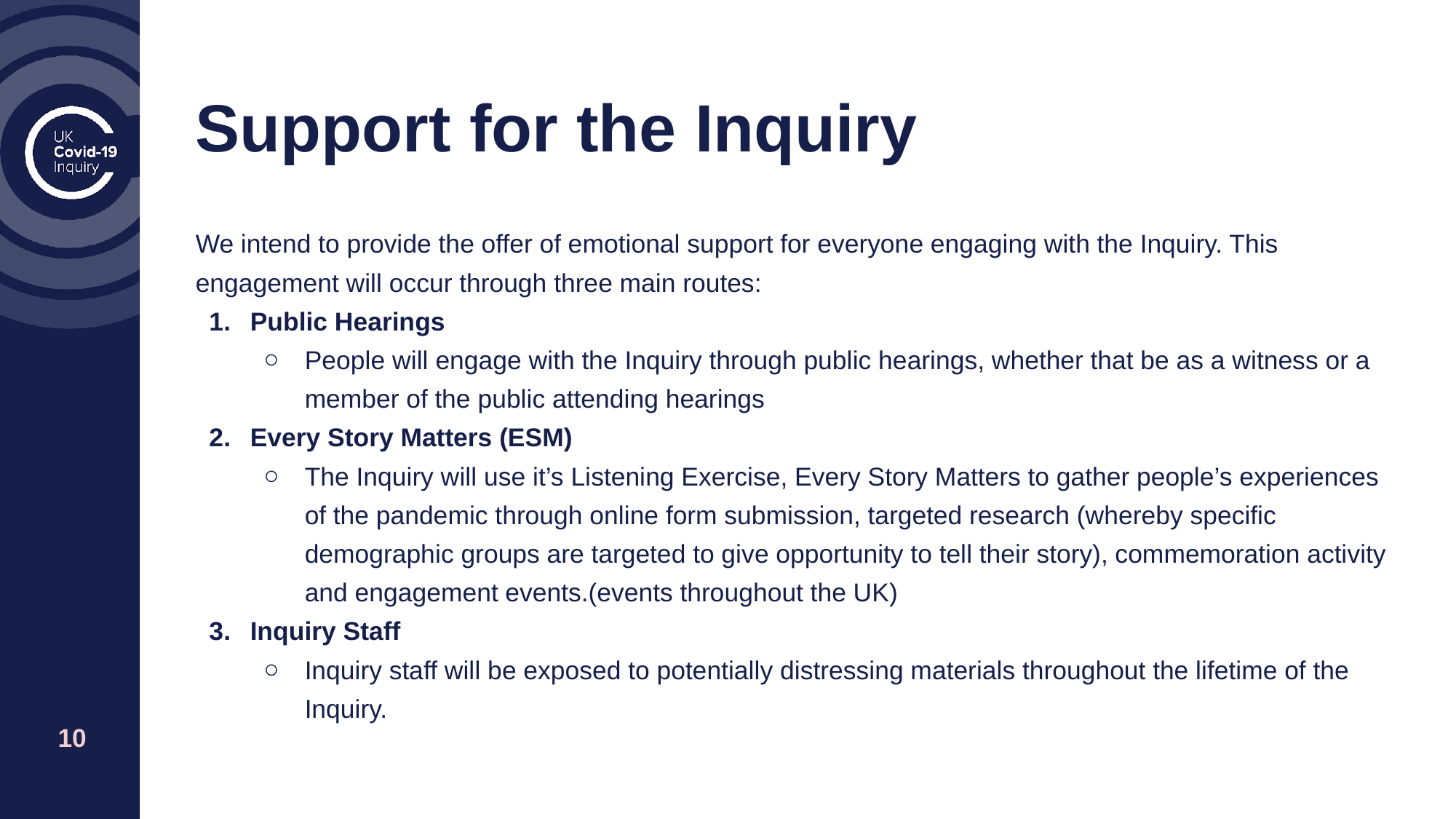

# Support for the Inquiry
We intend to provide the offer of emotional support for everyone engaging with the Inquiry. This engagement will occur through three main routes:
Public Hearings
People will engage with the Inquiry through public hearings, whether that be as a witness or a member of the public attending hearings
Every Story Matters (ESM)
The Inquiry will use it’s Listening Exercise, Every Story Matters to gather people’s experiences of the pandemic through online form submission, targeted research (whereby specific demographic groups are targeted to give opportunity to tell their story), commemoration activity and engagement events.(events throughout the UK)
Inquiry Staff
Inquiry staff will be exposed to potentially distressing materials throughout the lifetime of the Inquiry.
10